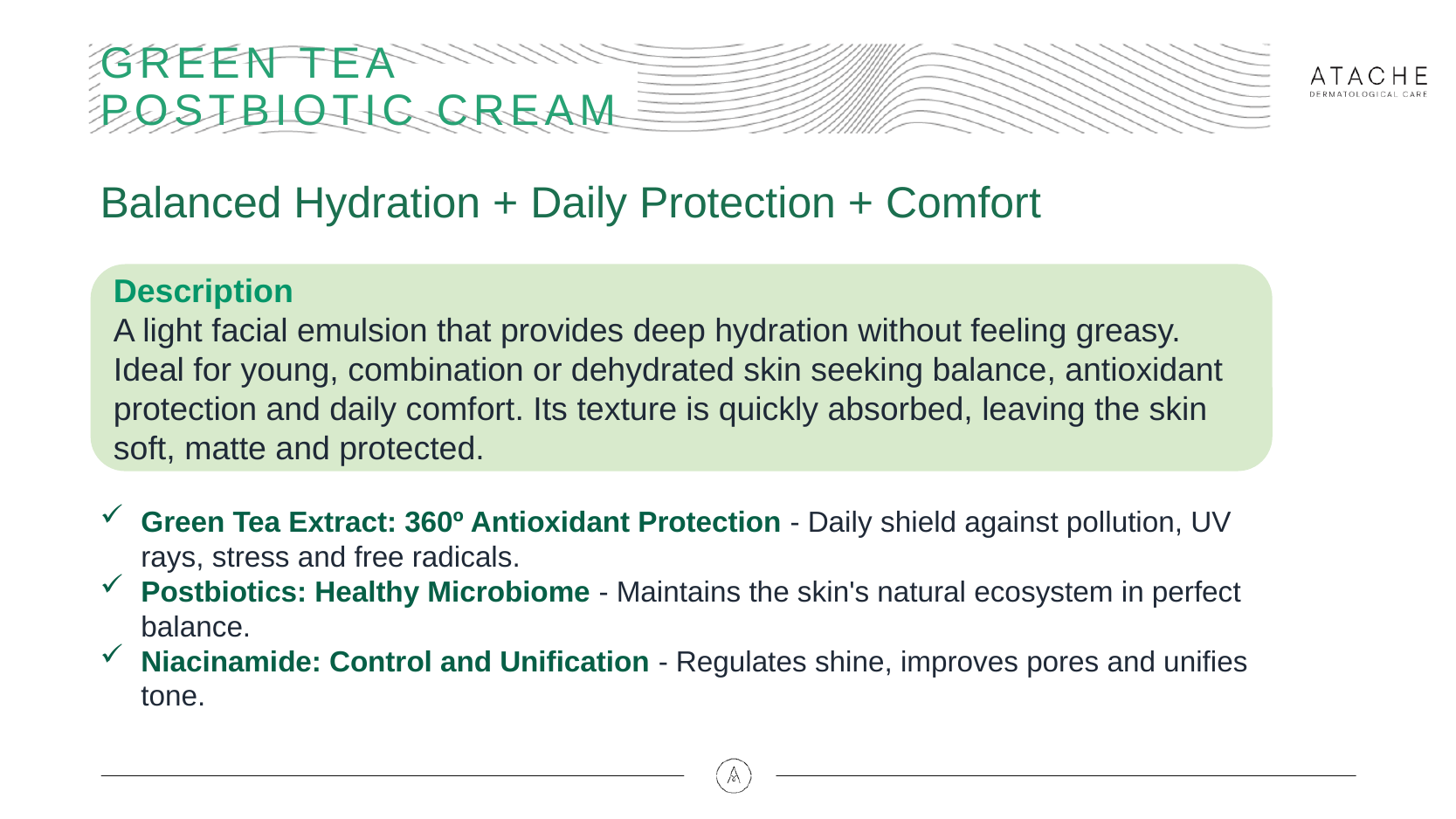

# GREEN TEA POSTBIOTIC CREAM
Balanced Hydration + Daily Protection + Comfort
Description
A light facial emulsion that provides deep hydration without feeling greasy. Ideal for young, combination or dehydrated skin seeking balance, antioxidant protection and daily comfort. Its texture is quickly absorbed, leaving the skin soft, matte and protected.
Green Tea Extract: 360º Antioxidant Protection - Daily shield against pollution, UV rays, stress and free radicals.
Postbiotics: Healthy Microbiome - Maintains the skin's natural ecosystem in perfect balance.
Niacinamide: Control and Unification - Regulates shine, improves pores and unifies tone.